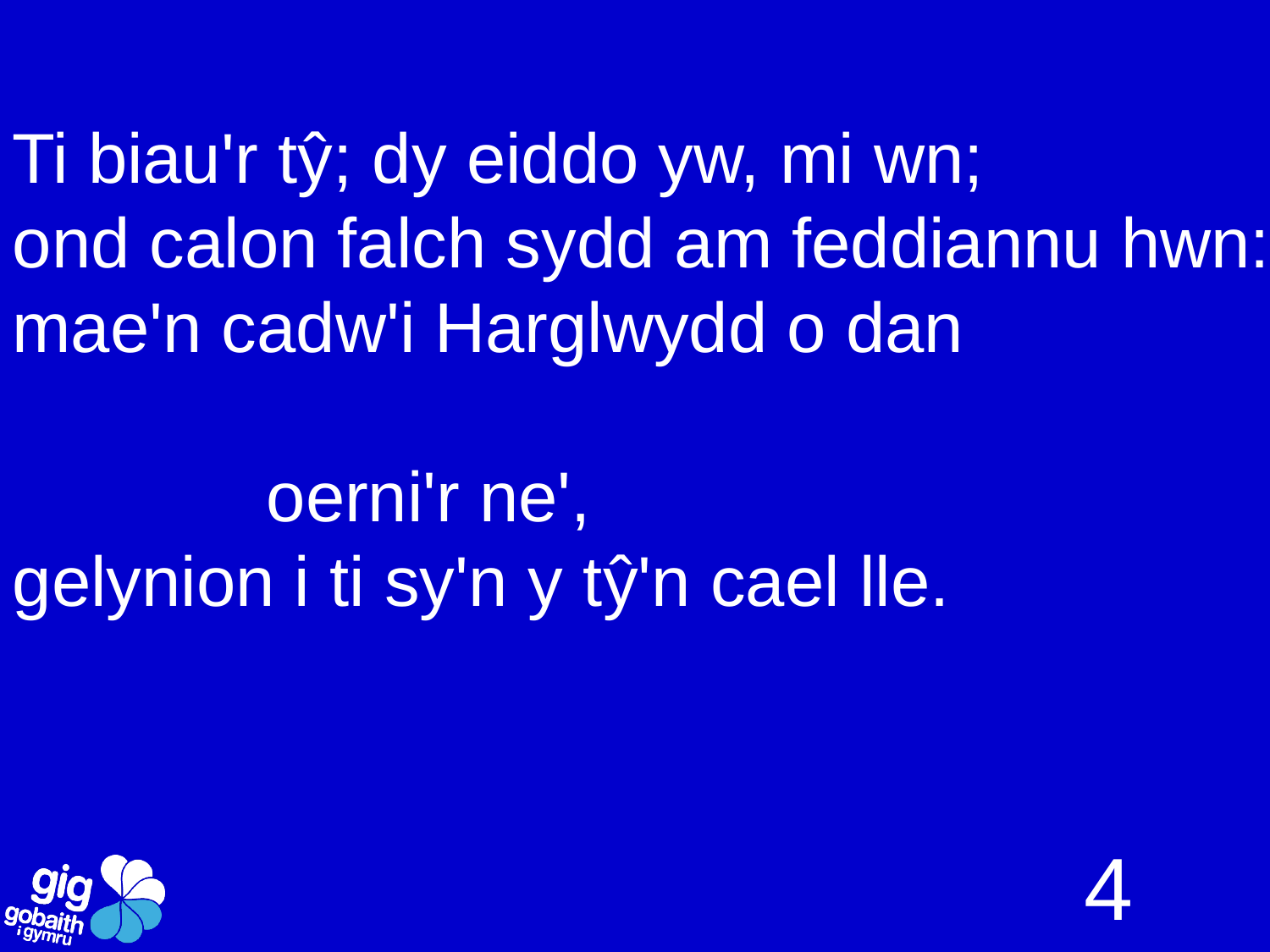

Ti biau'r tŷ; dy eiddo yw, mi wn;
ond calon falch sydd am feddiannu hwn:
mae'n cadw'i Harglwydd o dan
												oerni'r ne',
gelynion i ti sy'n y tŷ'n cael lle.
4